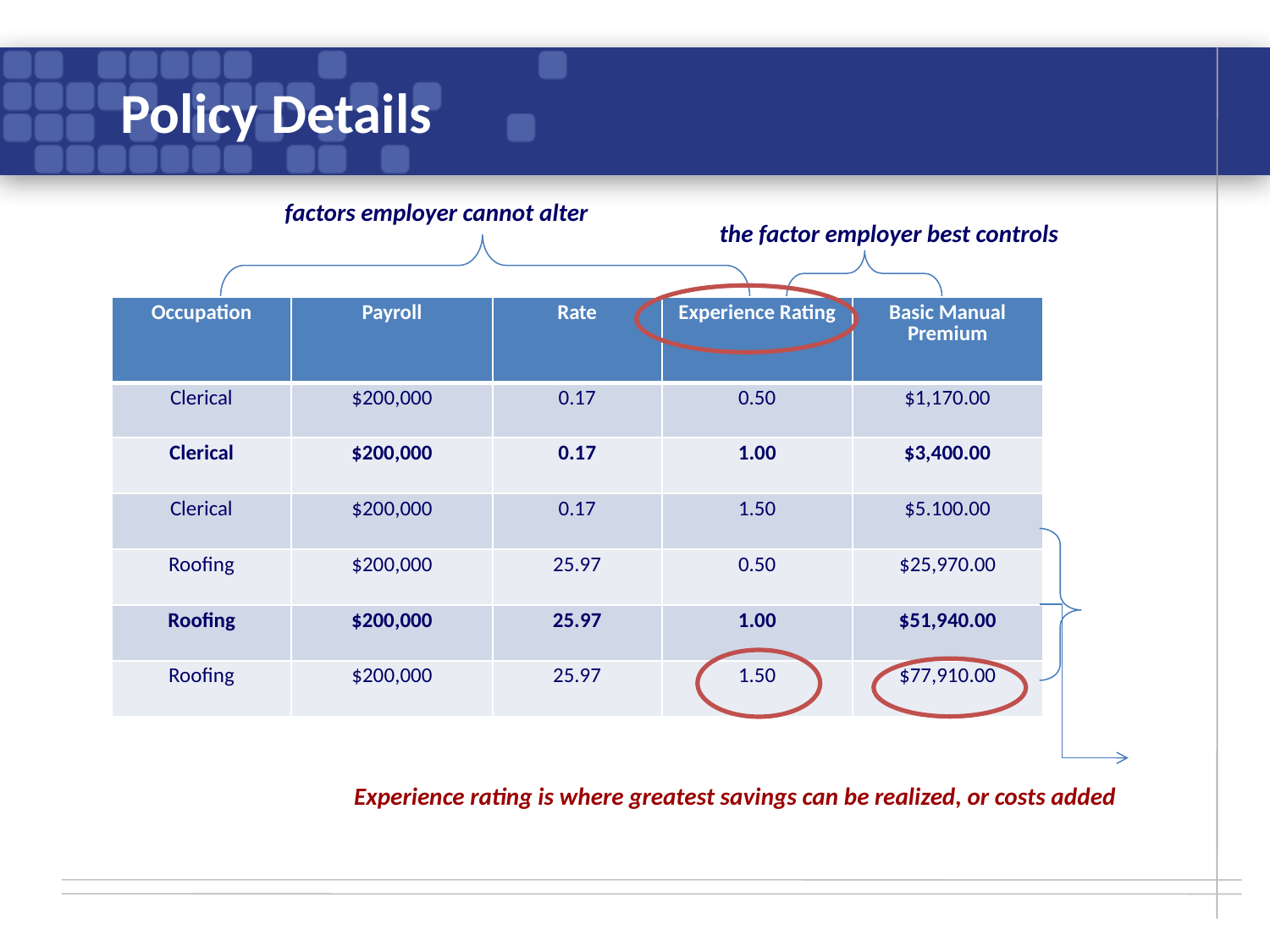

# Policy Details
factors employer cannot alter

the factor employer best controls

| Occupation | Payroll | Rate | Experience Rating | Basic Manual Premium |
| --- | --- | --- | --- | --- |
| Clerical | $200,000 | 0.17 | 0.50 | $1,170.00 |
| Clerical | $200,000 | 0.17 | 1.00 | $3,400.00 |
| Clerical | $200,000 | 0.17 | 1.50 | $5.100.00 |
| Roofing | $200,000 | 25.97 | 0.50 | $25,970.00 |
| Roofing | $200,000 | 25.97 | 1.00 | $51,940.00 |
| Roofing | $200,000 | 25.97 | 1.50 | $77,910.00 |

   Experience rating is where greatest savings can be realized, or costs added